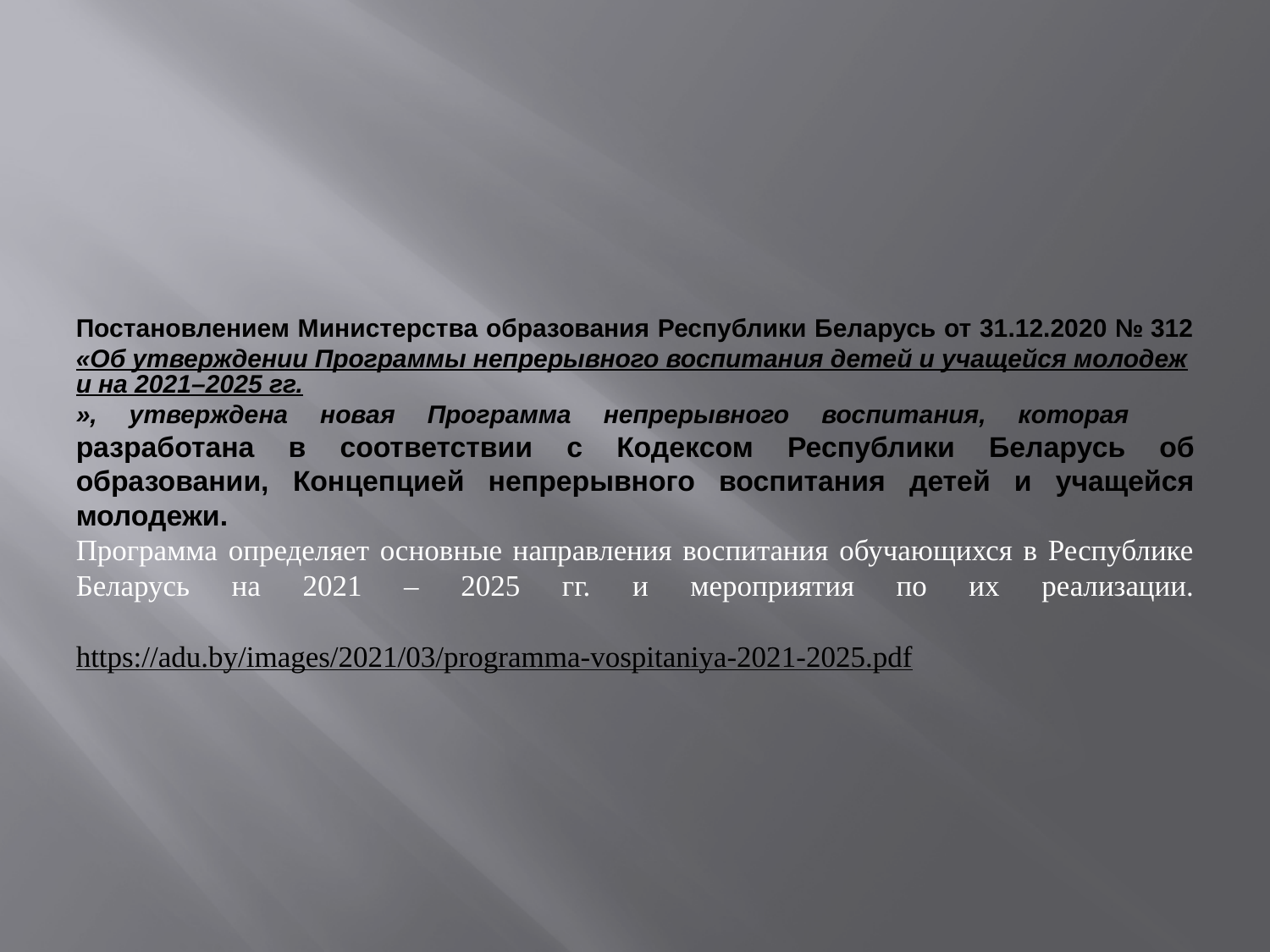

# Постановлением Министерства образования Республики Беларусь от 31.12.2020 № 312 «Об утверждении Программы непрерывного воспитания детей и учащейся молодежи на 2021–2025 гг.», утверждена новая Программа непрерывного воспитания, которая разработана в соответствии с Кодексом Республики Беларусь об образовании, Концепцией непрерывного воспитания детей и учащейся молодежи. Программа определяет основные направления воспитания обучающихся в Республике Беларусь на 2021 – 2025 гг. и мероприятия по их реализации. https://adu.by/images/2021/03/programma-vospitaniya-2021-2025.pdf